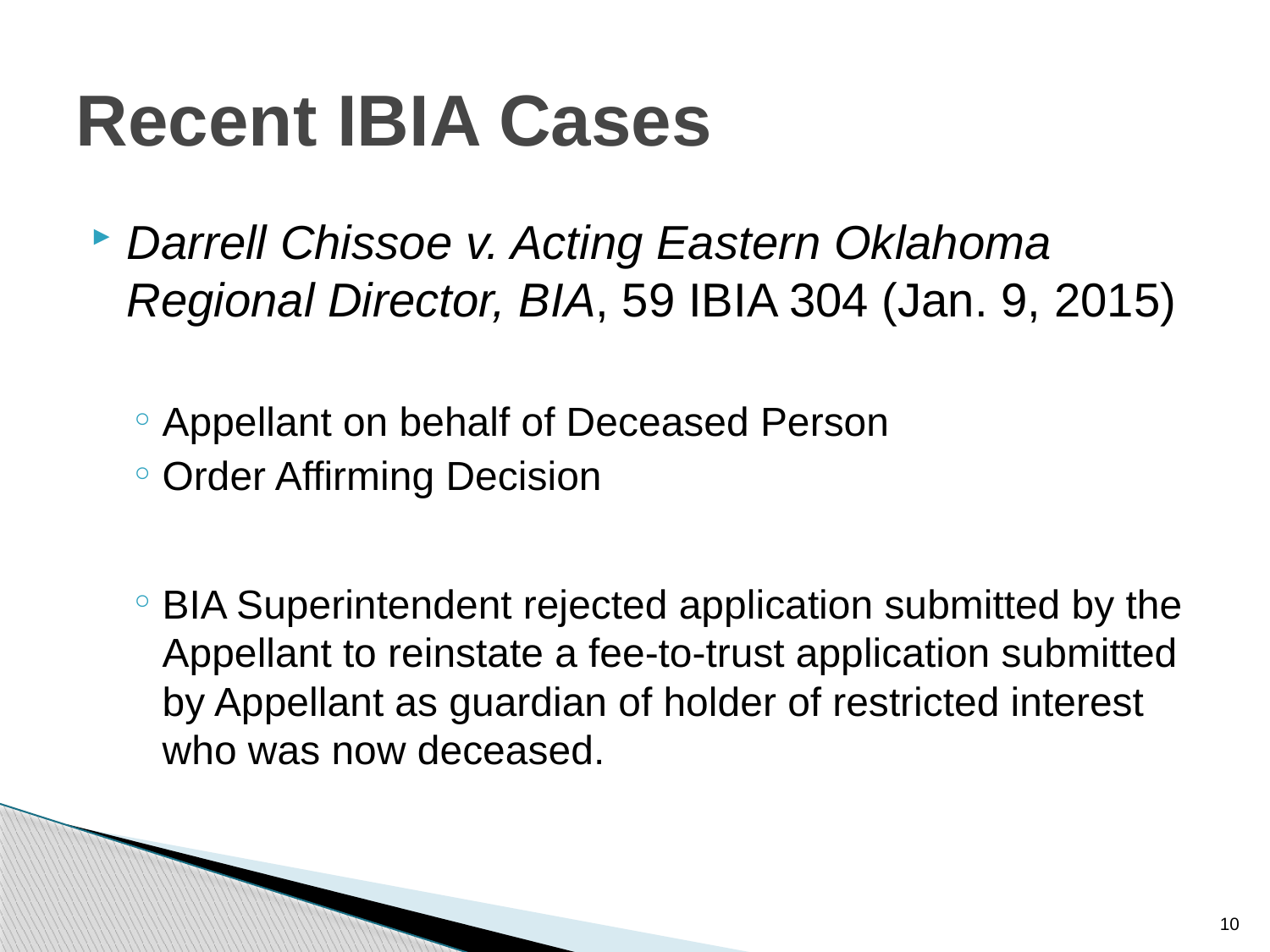

# Recent IBIA Cases
Darrell Chissoe v. Acting Eastern Oklahoma Regional Director, BIA, 59 IBIA 304 (Jan. 9, 2015)

Appellant on behalf of Deceased Person
Order Affirming Decision

BIA Superintendent rejected application submitted by the Appellant to reinstate a fee-to-trust application submitted by Appellant as guardian of holder of restricted interest who was now deceased.
10